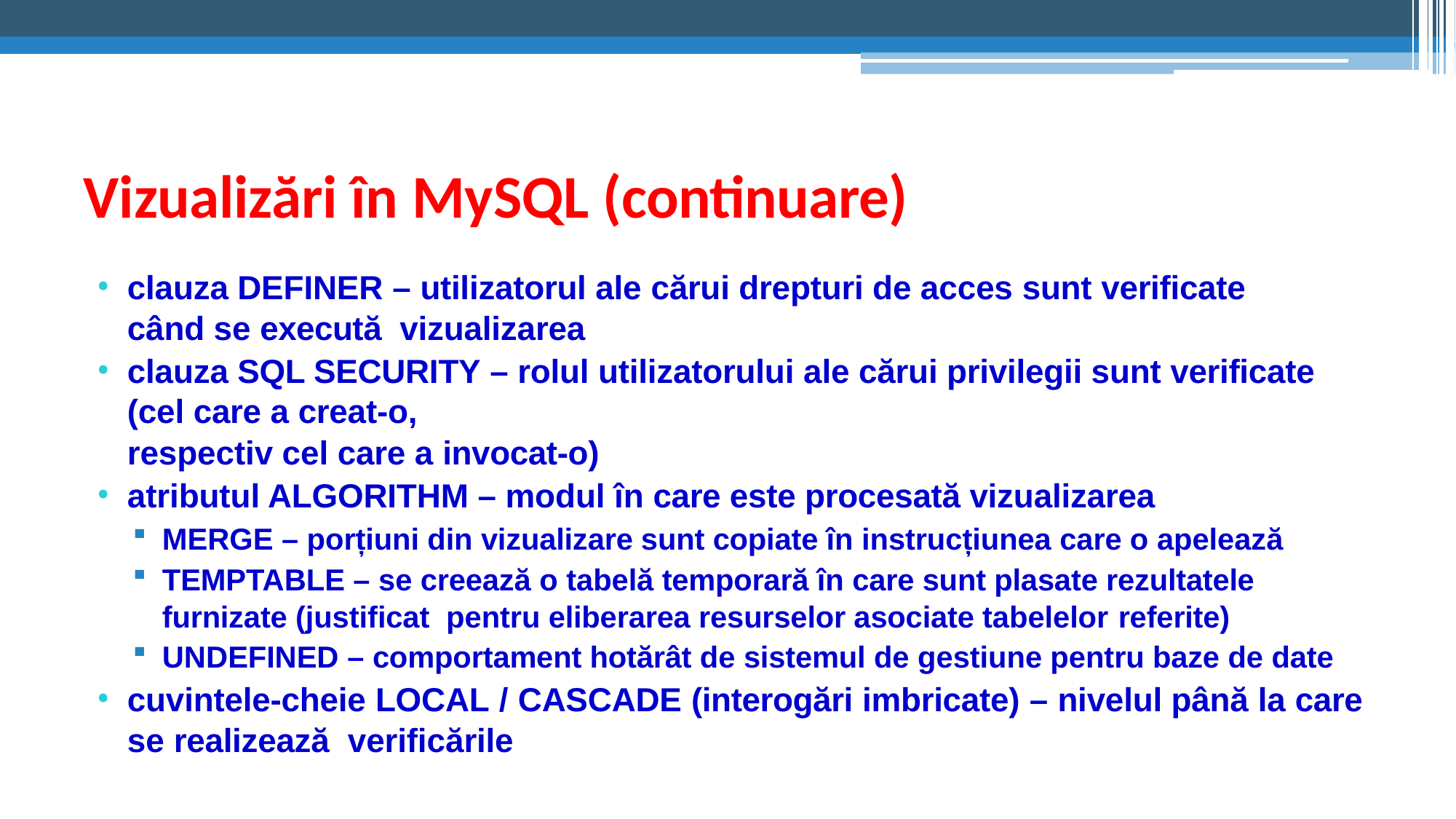

# Vizualizări în MySQL (continuare)
clauza DEFINER – utilizatorul ale cărui drepturi de acces sunt verificate când se execută  vizualizarea
clauza SQL SECURITY – rolul utilizatorului ale cărui privilegii sunt verificate (cel care a creat-o,
respectiv cel care a invocat-o)
atributul ALGORITHM – modul în care este procesată vizualizarea
MERGE – porțiuni din vizualizare sunt copiate în instrucțiunea care o apelează
TEMPTABLE – se creează o tabelă temporară în care sunt plasate rezultatele furnizate (justificat  pentru eliberarea resurselor asociate tabelelor referite)
UNDEFINED – comportament hotărât de sistemul de gestiune pentru baze de date
cuvintele-cheie LOCAL / CASCADE (interogări imbricate) – nivelul până la care se realizează  verificările